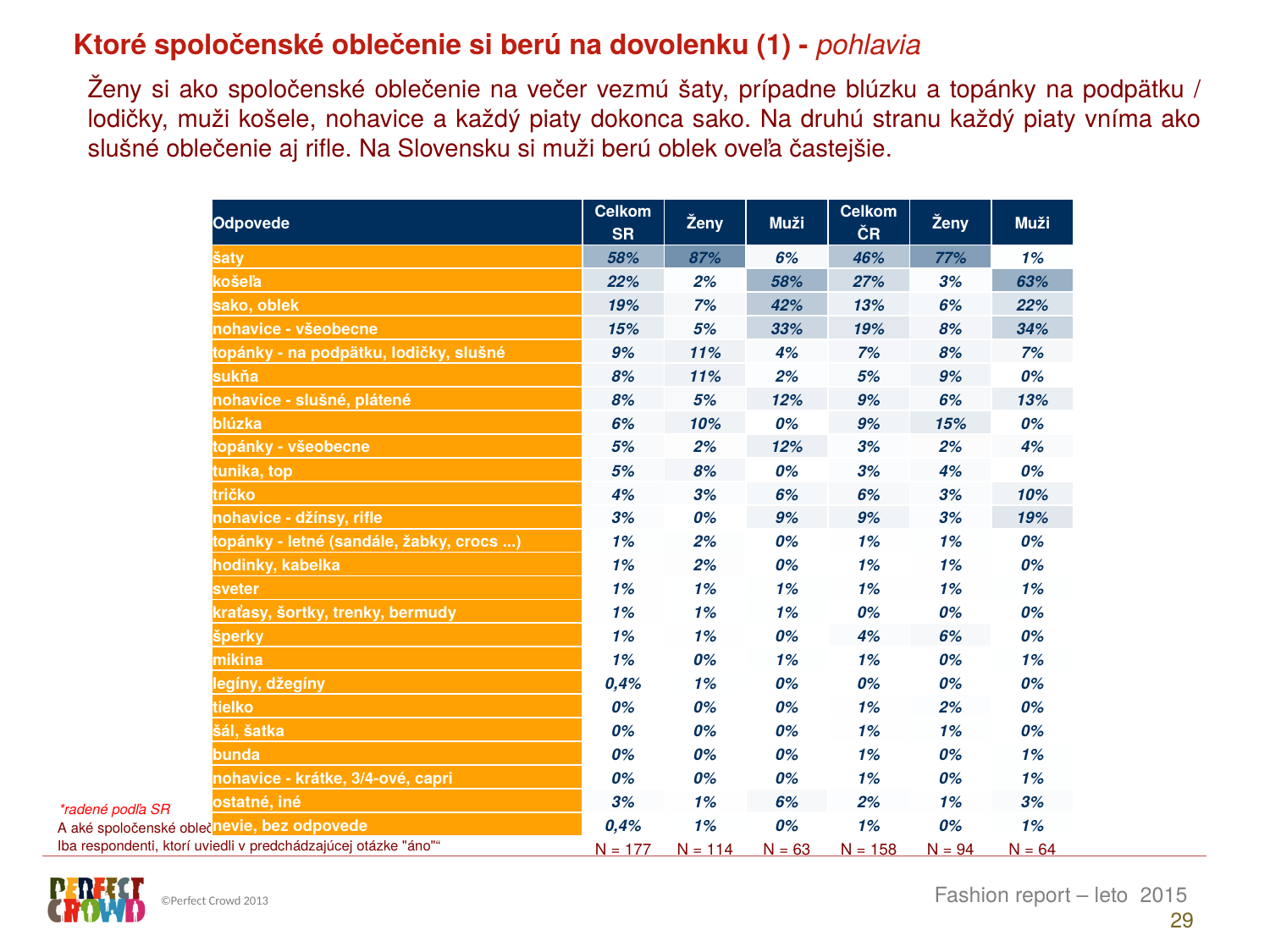

Ktoré spoločenské oblečenie si berú na dovolenku (1) - pohlavia
Ženy si ako spoločenské oblečenie na večer vezmú šaty, prípadne blúzku a topánky na podpätku / lodičky, muži košele, nohavice a každý piaty dokonca sako. Na druhú stranu každý piaty vníma ako slušné oblečenie aj rifle. Na Slovensku si muži berú oblek oveľa častejšie.
| Odpovede | Celkom SR | Ženy | Muži | Celkom ČR | Ženy | Muži |
| --- | --- | --- | --- | --- | --- | --- |
| šaty | 58% | 87% | 6% | 46% | 77% | 1% |
| košeľa | 22% | 2% | 58% | 27% | 3% | 63% |
| sako, oblek | 19% | 7% | 42% | 13% | 6% | 22% |
| nohavice - všeobecne | 15% | 5% | 33% | 19% | 8% | 34% |
| topánky - na podpätku, lodičky, slušné | 9% | 11% | 4% | 7% | 8% | 7% |
| sukňa | 8% | 11% | 2% | 5% | 9% | 0% |
| nohavice - slušné, plátené | 8% | 5% | 12% | 9% | 6% | 13% |
| blúzka | 6% | 10% | 0% | 9% | 15% | 0% |
| topánky - všeobecne | 5% | 2% | 12% | 3% | 2% | 4% |
| tunika, top | 5% | 8% | 0% | 3% | 4% | 0% |
| tričko | 4% | 3% | 6% | 6% | 3% | 10% |
| nohavice - džínsy, rifle | 3% | 0% | 9% | 9% | 3% | 19% |
| topánky - letné (sandále, žabky, crocs ...) | 1% | 2% | 0% | 1% | 1% | 0% |
| hodinky, kabelka | 1% | 2% | 0% | 1% | 1% | 0% |
| sveter | 1% | 1% | 1% | 1% | 1% | 1% |
| kraťasy, šortky, trenky, bermudy | 1% | 1% | 1% | 0% | 0% | 0% |
| šperky | 1% | 1% | 0% | 4% | 6% | 0% |
| mikina | 1% | 0% | 1% | 1% | 0% | 1% |
| legíny, džegíny | 0,4% | 1% | 0% | 0% | 0% | 0% |
| tielko | 0% | 0% | 0% | 1% | 2% | 0% |
| šál, šatka | 0% | 0% | 0% | 1% | 1% | 0% |
| bunda | 0% | 0% | 0% | 1% | 0% | 1% |
| nohavice - krátke, 3/4-ové, capri | 0% | 0% | 0% | 1% | 0% | 1% |
| ostatné, iné | 3% | 1% | 6% | 2% | 1% | 3% |
| nevie, bez odpovede | 0,4% | 1% | 0% | 1% | 0% | 1% |
|  | N = 177 | N = 114 | N = 63 | N = 158 | N = 94 | N = 64 |
*radené podľa SR
A aké spoločenské oblečenie na večer si beriete?  (otvorená otázka)
Iba respondenti, ktorí uviedli v predchádzajúcej otázke "áno"“